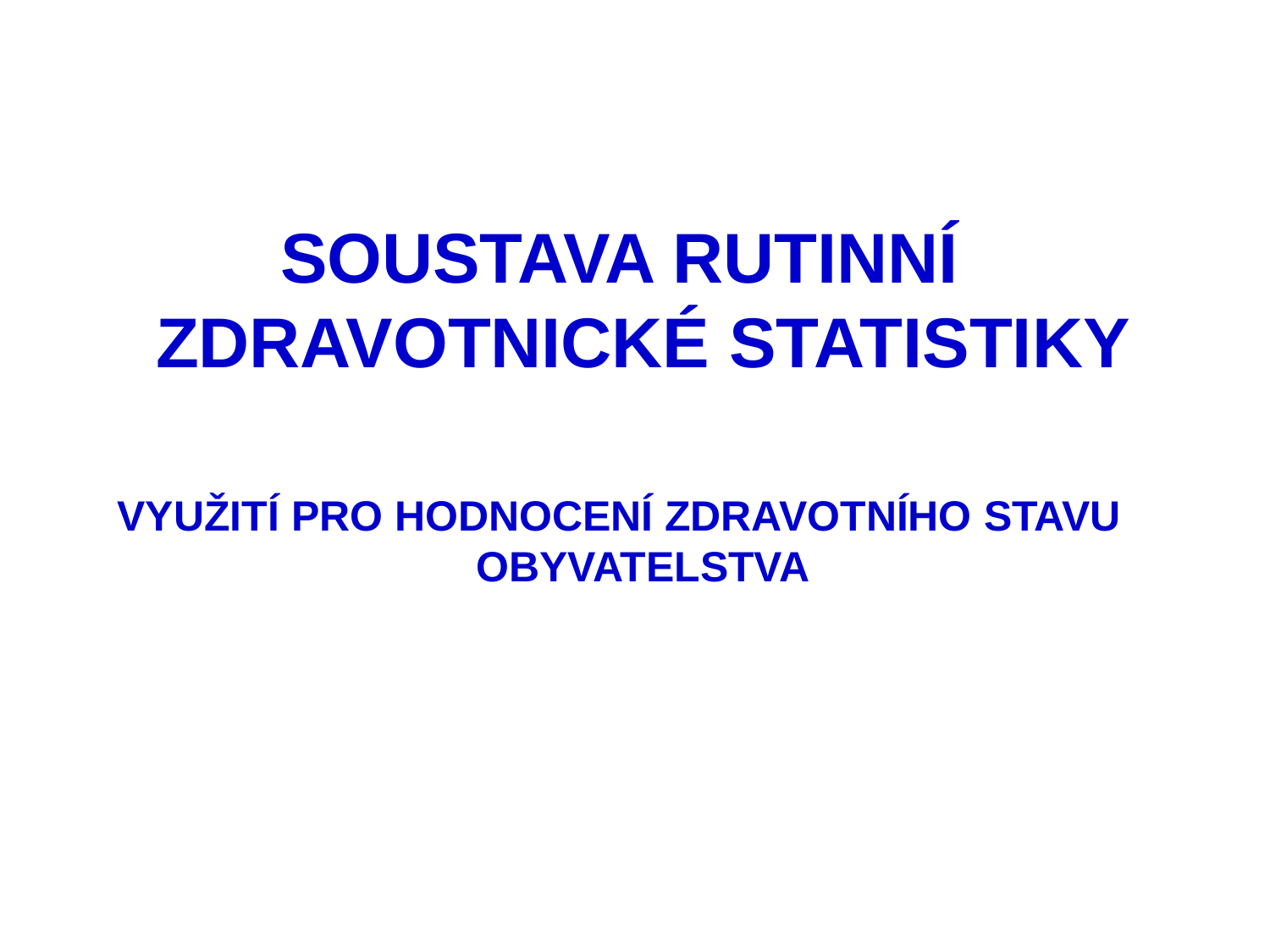

#

Soustava Rutinní zdravotnické statistiky

využití pro hodnocení zdravotního stavu obyvatelstva